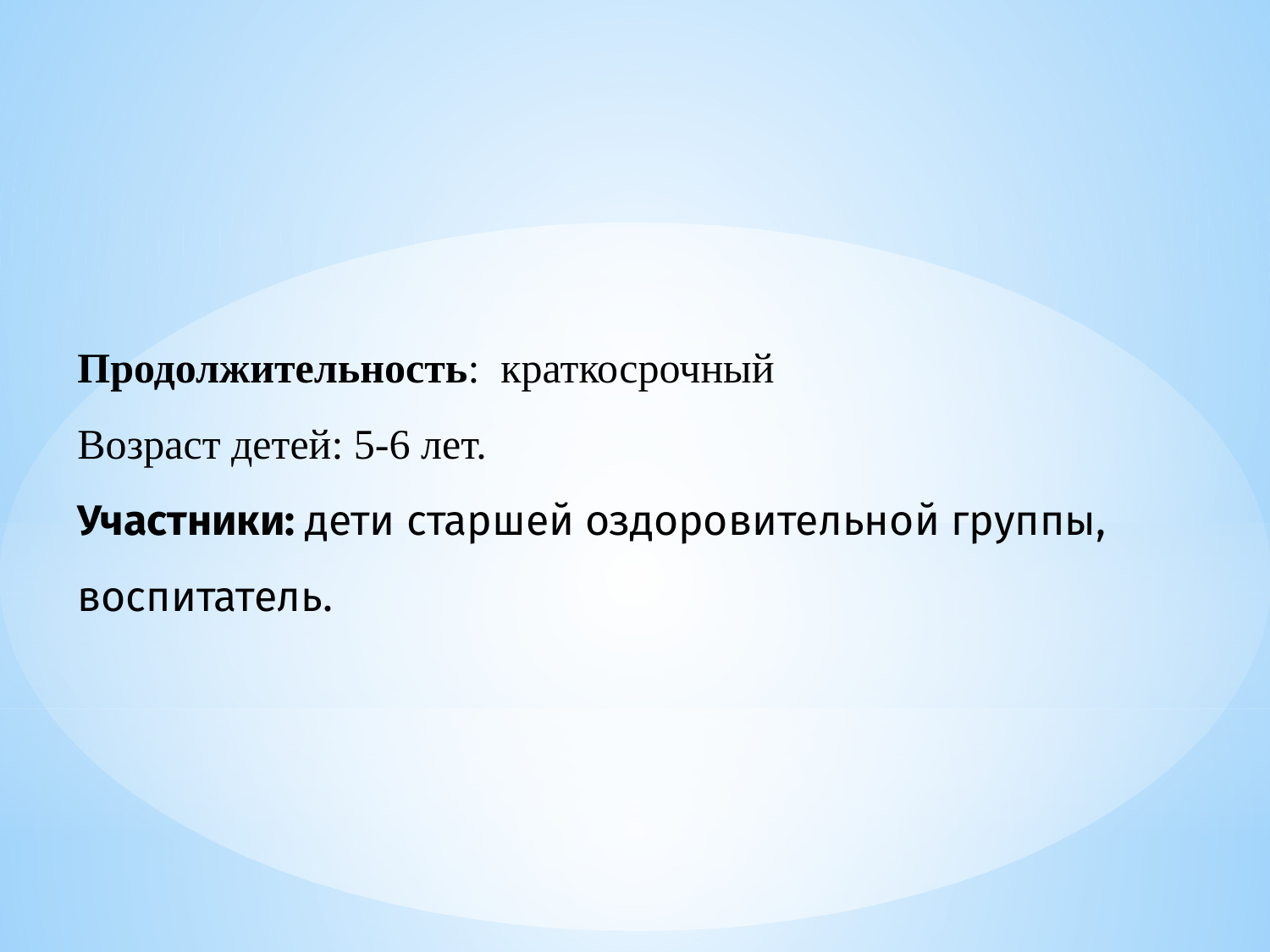

Продолжительность:  краткосрочный
Возраст детей: 5-6 лет.
Участники: дети старшей оздоровительной группы, воспитатель.